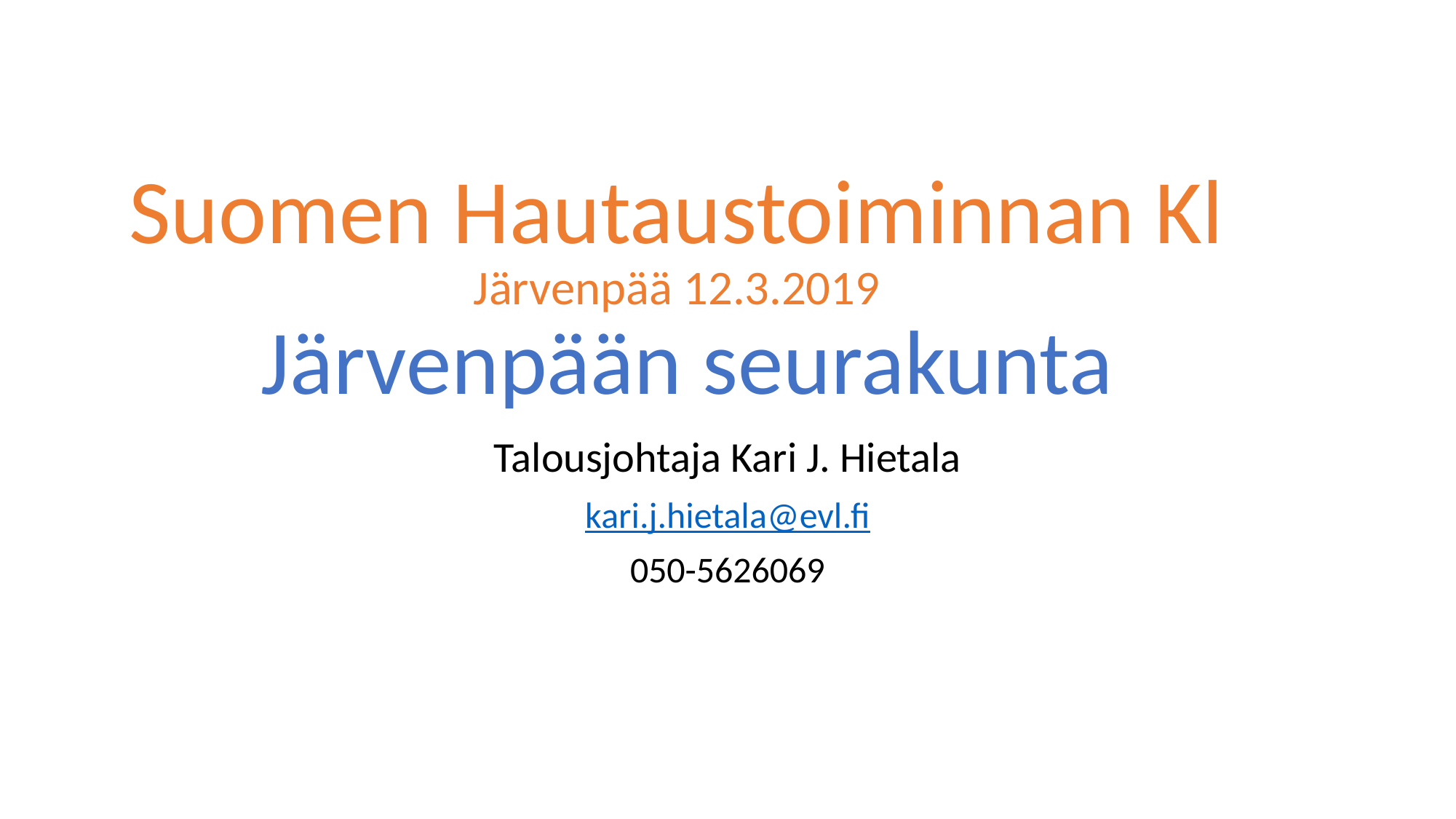

# Suomen Hautaustoiminnan Kl Järvenpää 12.3.2019 Järvenpään seurakunta
Talousjohtaja Kari J. Hietala
kari.j.hietala@evl.fi
050-5626069